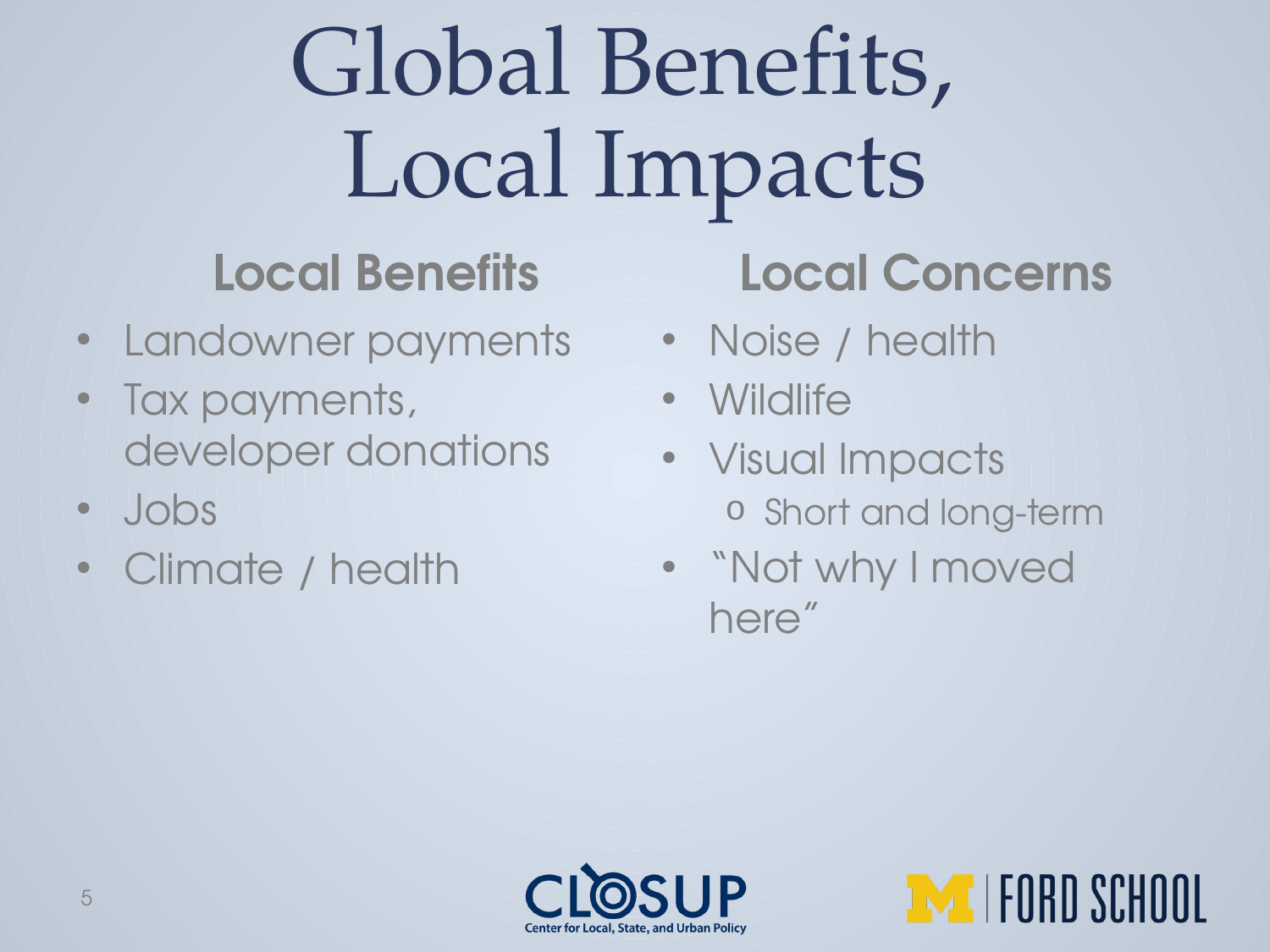

# Global Benefits, Local Impacts
Local Benefits
Local Concerns
Landowner payments
Tax payments, developer donations
Jobs
Climate / health

Noise / health
Wildlife
Visual Impacts
Short and long-term
“Not why I moved here”
5